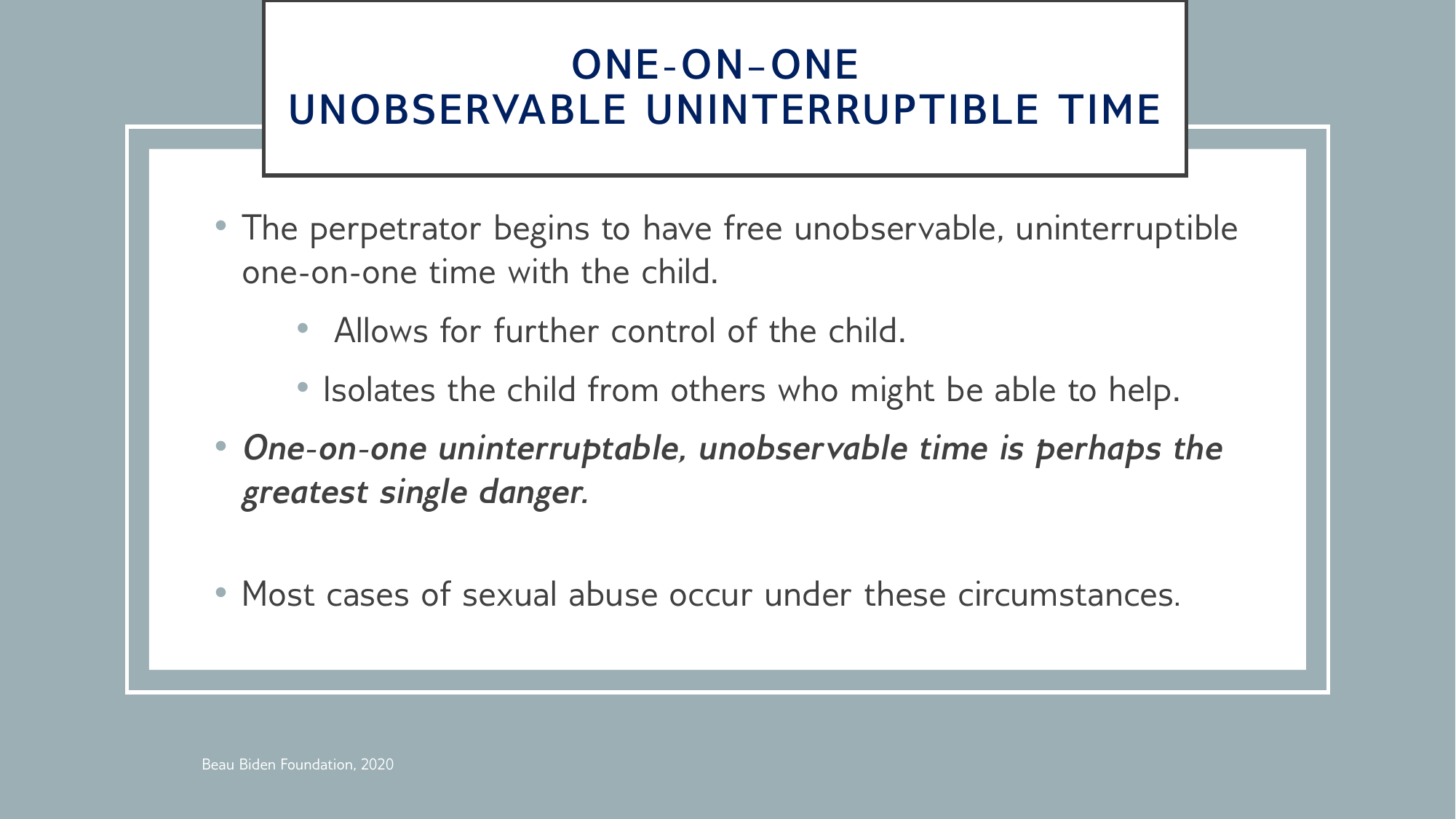

# One-on–One unobservable uninterruptible time

The perpetrator begins to have free unobservable, uninterruptible one-on-one time with the child.
 Allows for further control of the child.
Isolates the child from others who might be able to help.
One-on-one uninterruptable, unobservable time is perhaps the greatest single danger.
Most cases of sexual abuse occur under these circumstances.
Beau Biden Foundation, 2020